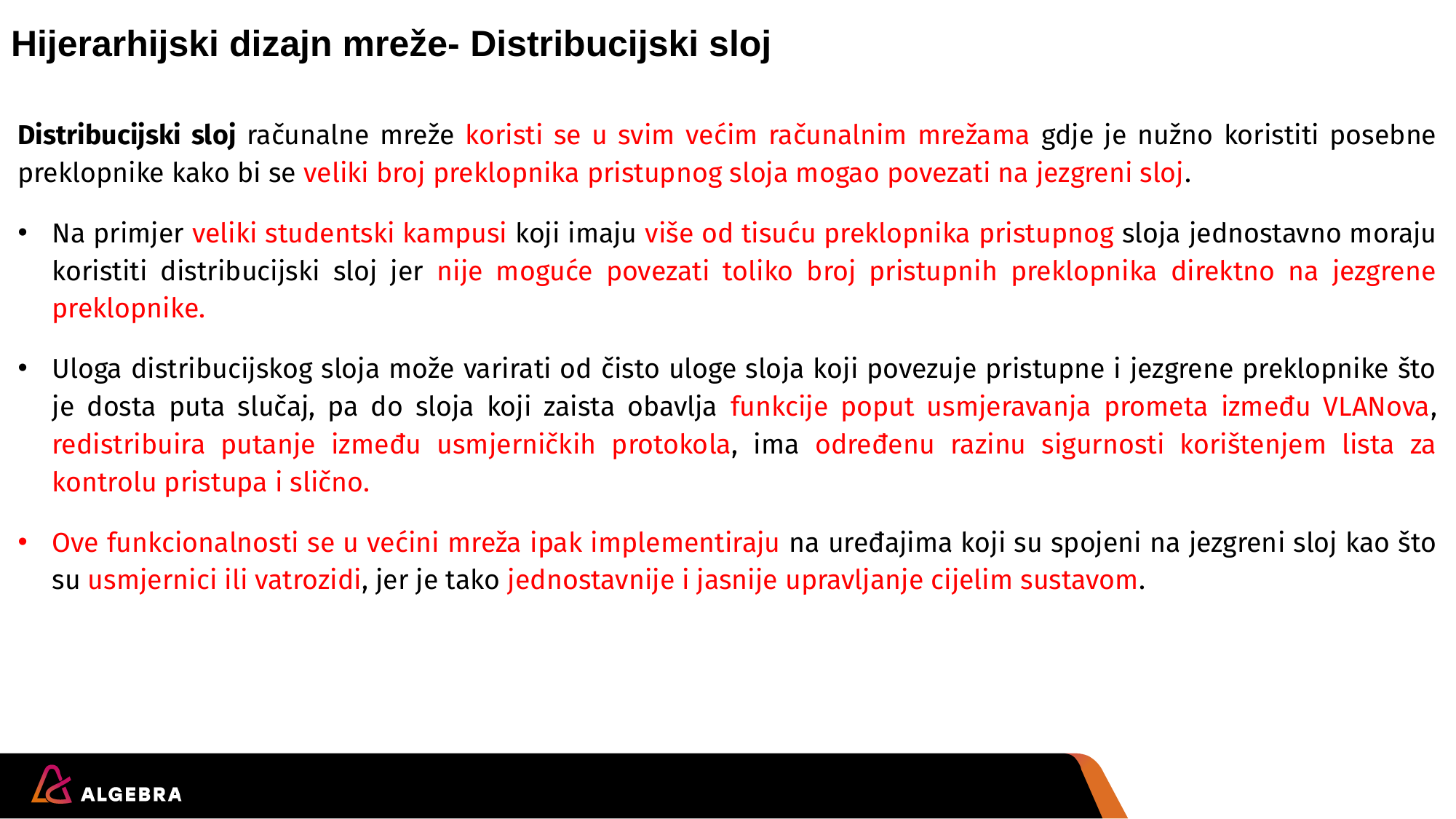

# Hijerarhijski dizajn mreže- Distribucijski sloj
Distribucijski sloj računalne mreže koristi se u svim većim računalnim mrežama gdje je nužno koristiti posebne preklopnike kako bi se veliki broj preklopnika pristupnog sloja mogao povezati na jezgreni sloj.
Na primjer veliki studentski kampusi koji imaju više od tisuću preklopnika pristupnog sloja jednostavno moraju koristiti distribucijski sloj jer nije moguće povezati toliko broj pristupnih preklopnika direktno na jezgrene preklopnike.
Uloga distribucijskog sloja može varirati od čisto uloge sloja koji povezuje pristupne i jezgrene preklopnike što je dosta puta slučaj, pa do sloja koji zaista obavlja funkcije poput usmjeravanja prometa između VLANova, redistribuira putanje između usmjerničkih protokola, ima određenu razinu sigurnosti korištenjem lista za kontrolu pristupa i slično.
Ove funkcionalnosti se u većini mreža ipak implementiraju na uređajima koji su spojeni na jezgreni sloj kao što su usmjernici ili vatrozidi, jer je tako jednostavnije i jasnije upravljanje cijelim sustavom.